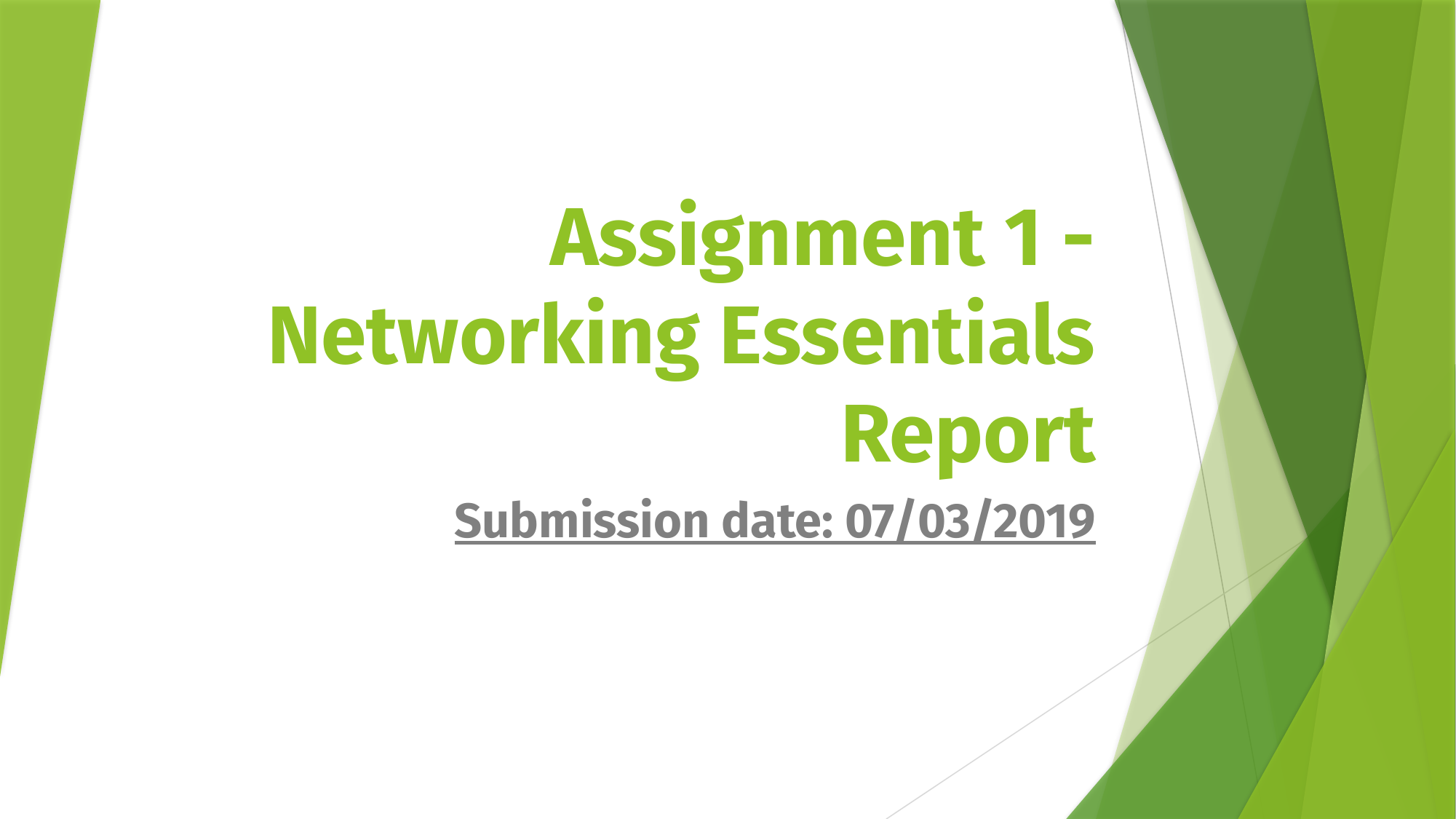

# Assignment 1 - Networking Essentials Report
Submission date: 07/03/2019